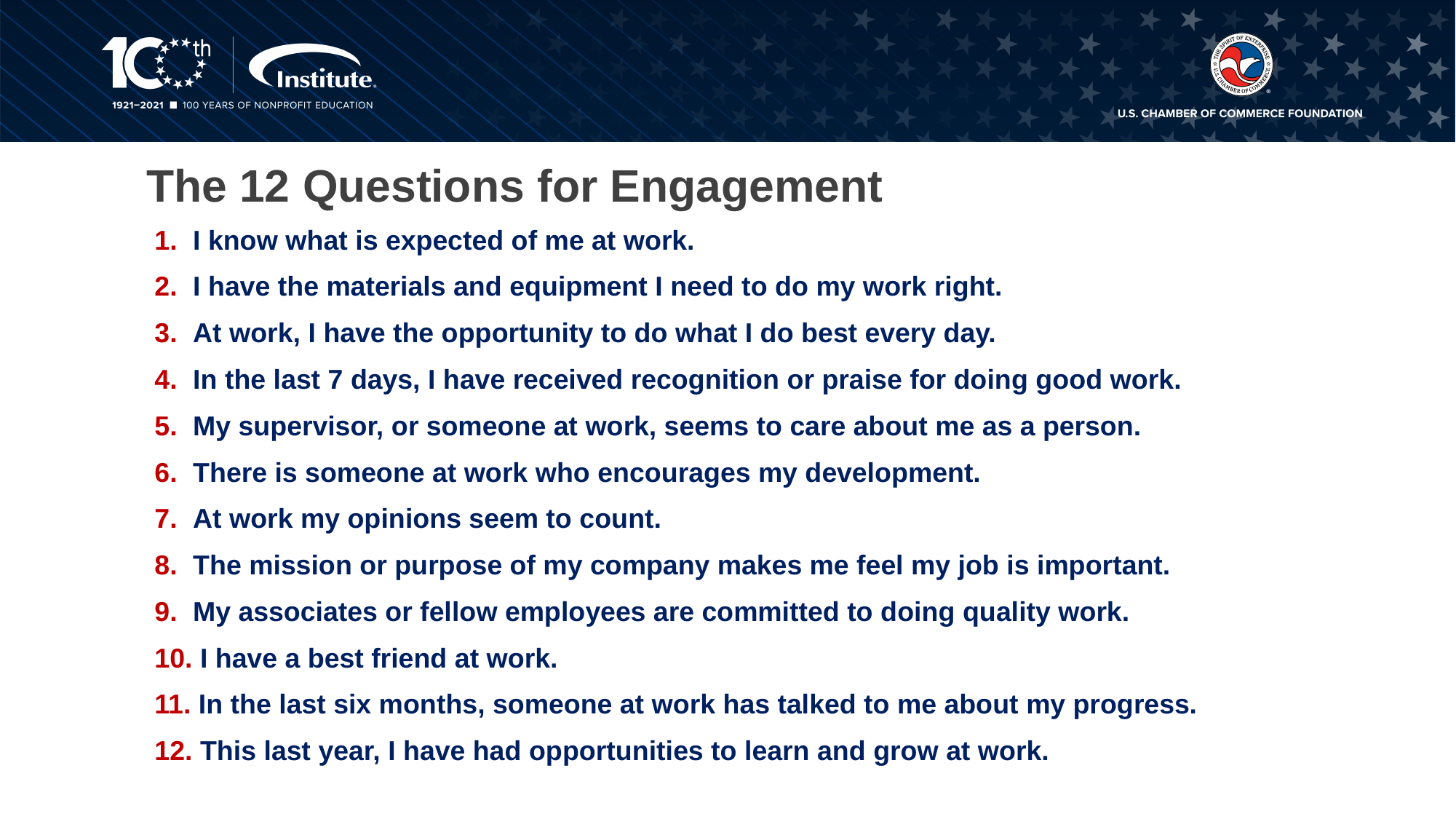

# The 12 Questions for Engagement
  I know what is expected of me at work.
  I have the materials and equipment I need to do my work right.
  At work, I have the opportunity to do what I do best every day.
  In the last 7 days, I have received recognition or praise for doing good work.
  My supervisor, or someone at work, seems to care about me as a person.
  There is someone at work who encourages my development.
  At work my opinions seem to count.
  The mission or purpose of my company makes me feel my job is important.
  My associates or fellow employees are committed to doing quality work.
 I have a best friend at work.
 In the last six months, someone at work has talked to me about my progress.
 This last year, I have had opportunities to learn and grow at work.